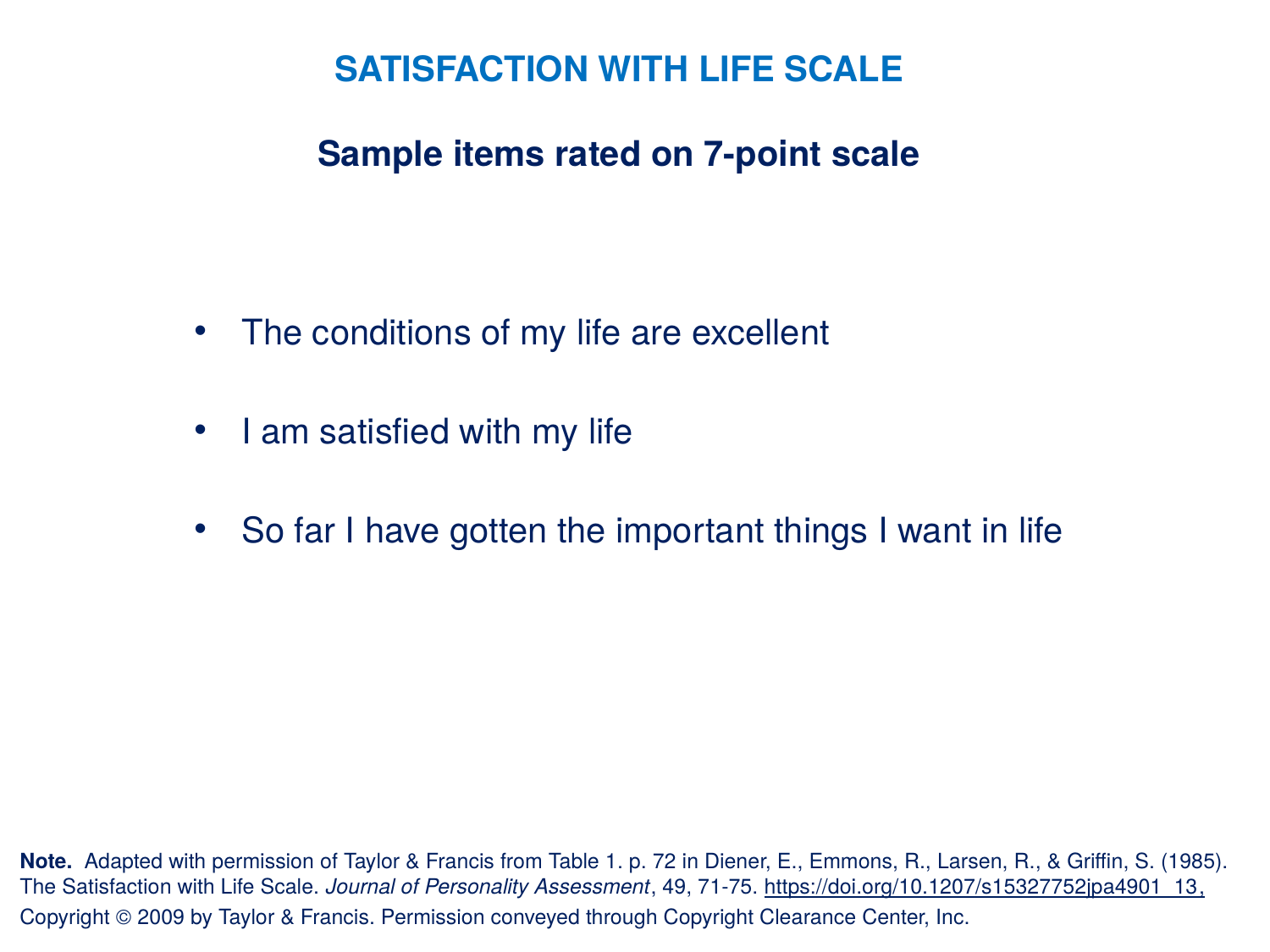

SATISFACTION WITH LIFE SCALE

Sample items rated on 7-point scale
The conditions of my life are excellent

I am satisfied with my life

So far I have gotten the important things I want in life

Note.  Adapted with permission of Taylor & Francis from Table 1. p. 72 in Diener, E., Emmons, R., Larsen, R., & Griffin, S. (1985). The Satisfaction with Life Scale. Journal of Personality Assessment, 49, 71-75. https://doi.org/10.1207/s15327752jpa4901_13, Copyright © 2009 by Taylor & Francis. Permission conveyed through Copyright Clearance Center, Inc.